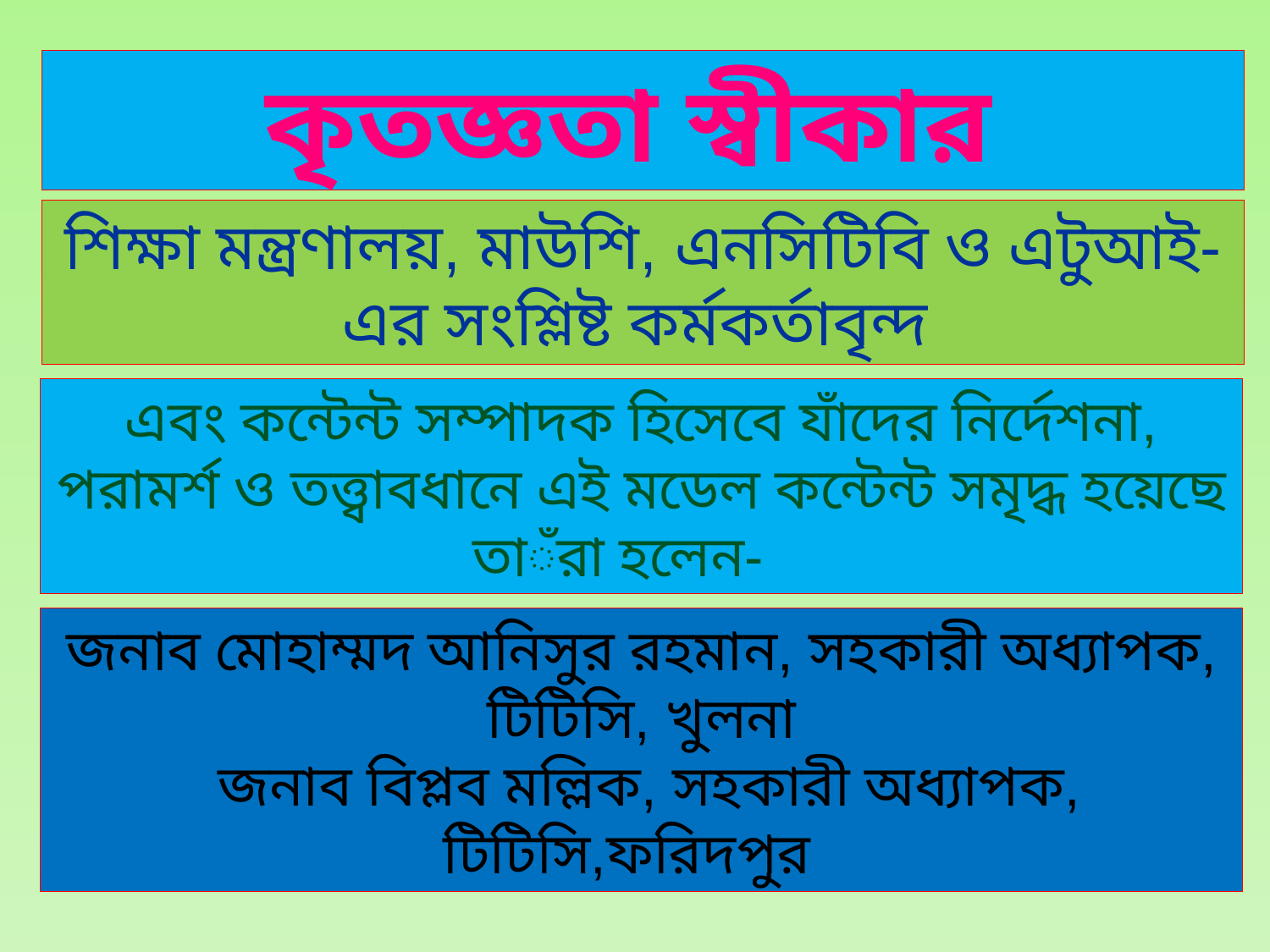

কৃতজ্ঞতা স্বীকার
শিক্ষা মন্ত্রণালয়, মাউশি, এনসিটিবি ও এটুআই-এর সংশ্লিষ্ট কর্মকর্তাবৃন্দ
এবং কন্টেন্ট সম্পাদক হিসেবে যাঁদের নির্দেশনা, পরামর্শ ও তত্ত্বাবধানে এই মডেল কন্টেন্ট সমৃদ্ধ হয়েছে
তাঁরা হলেন-
জনাব মোহাম্মদ আনিসুর রহমান, সহকারী অধ্যাপক,
 টিটিসি, খুলনা
 জনাব বিপ্লব মল্লিক, সহকারী অধ্যাপক,
 টিটিসি,ফরিদপুর